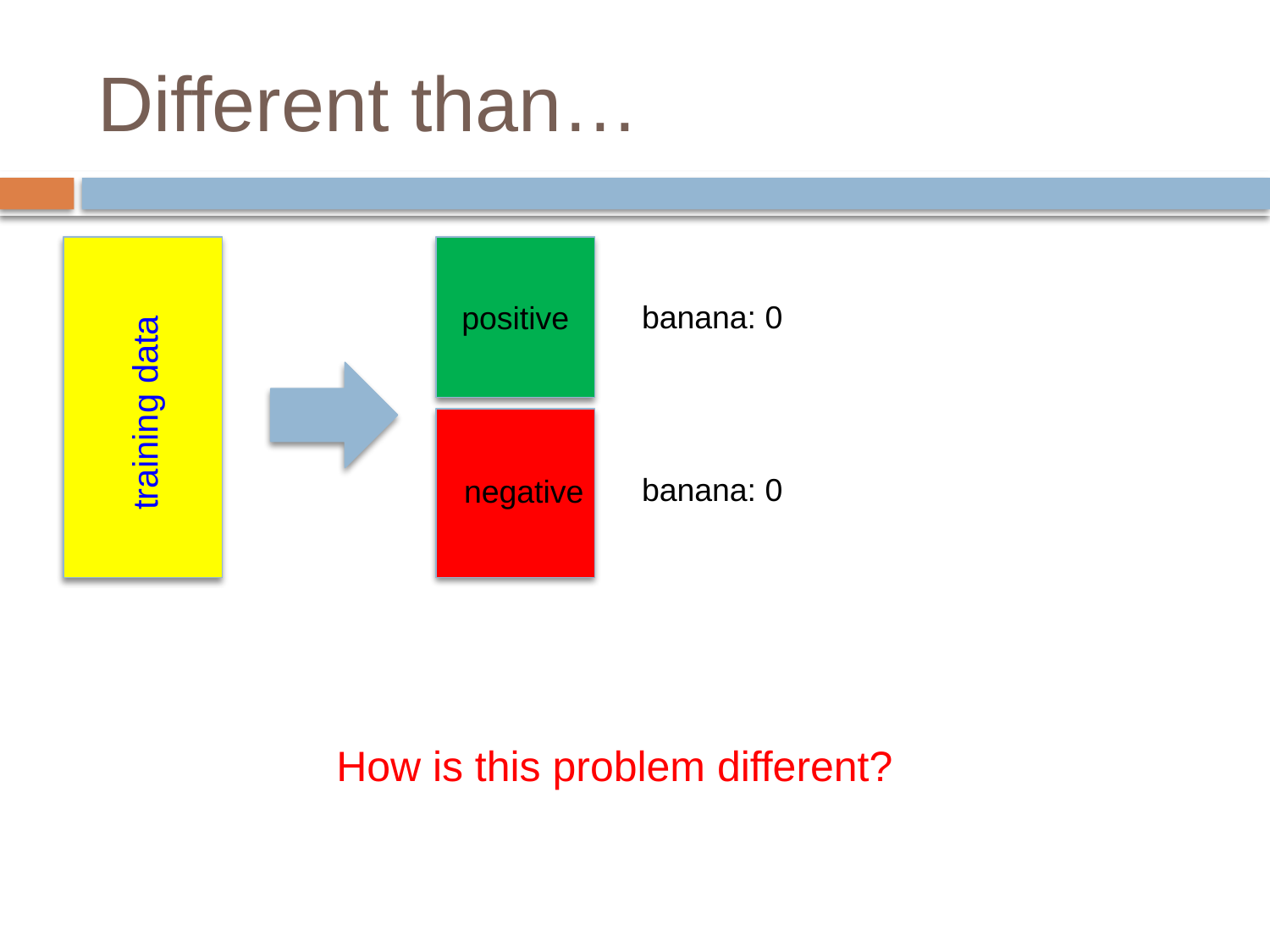

# Different than…

banana: 0
positive

training data

banana: 0
negative
How is this problem different?